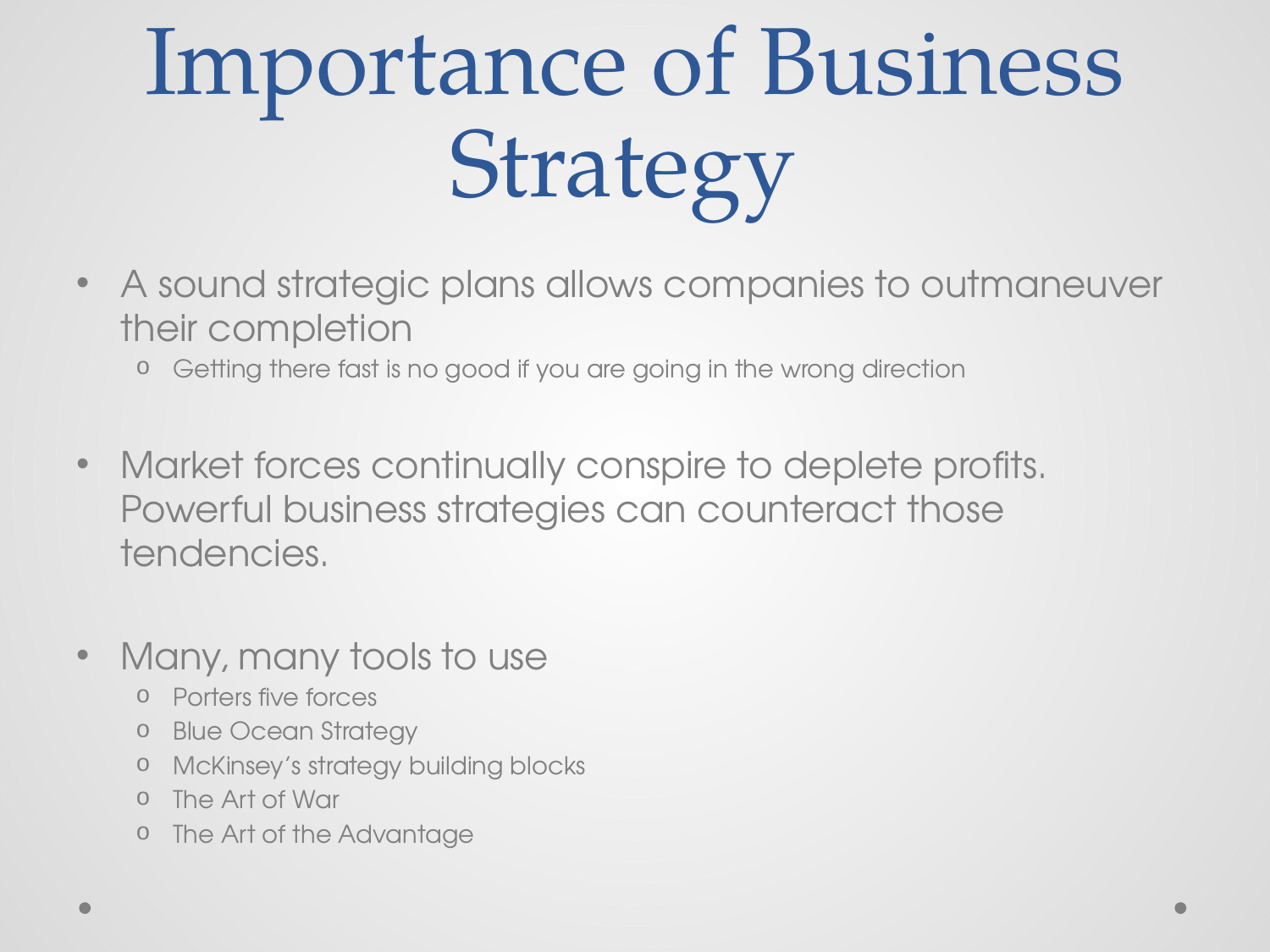

# Importance of Business Strategy
A sound strategic plans allows companies to outmaneuver their completion
Getting there fast is no good if you are going in the wrong direction

Market forces continually conspire to deplete profits. Powerful business strategies can counteract those tendencies.

Many, many tools to use
Porters five forces
Blue Ocean Strategy
McKinsey’s strategy building blocks
The Art of War
The Art of the Advantage